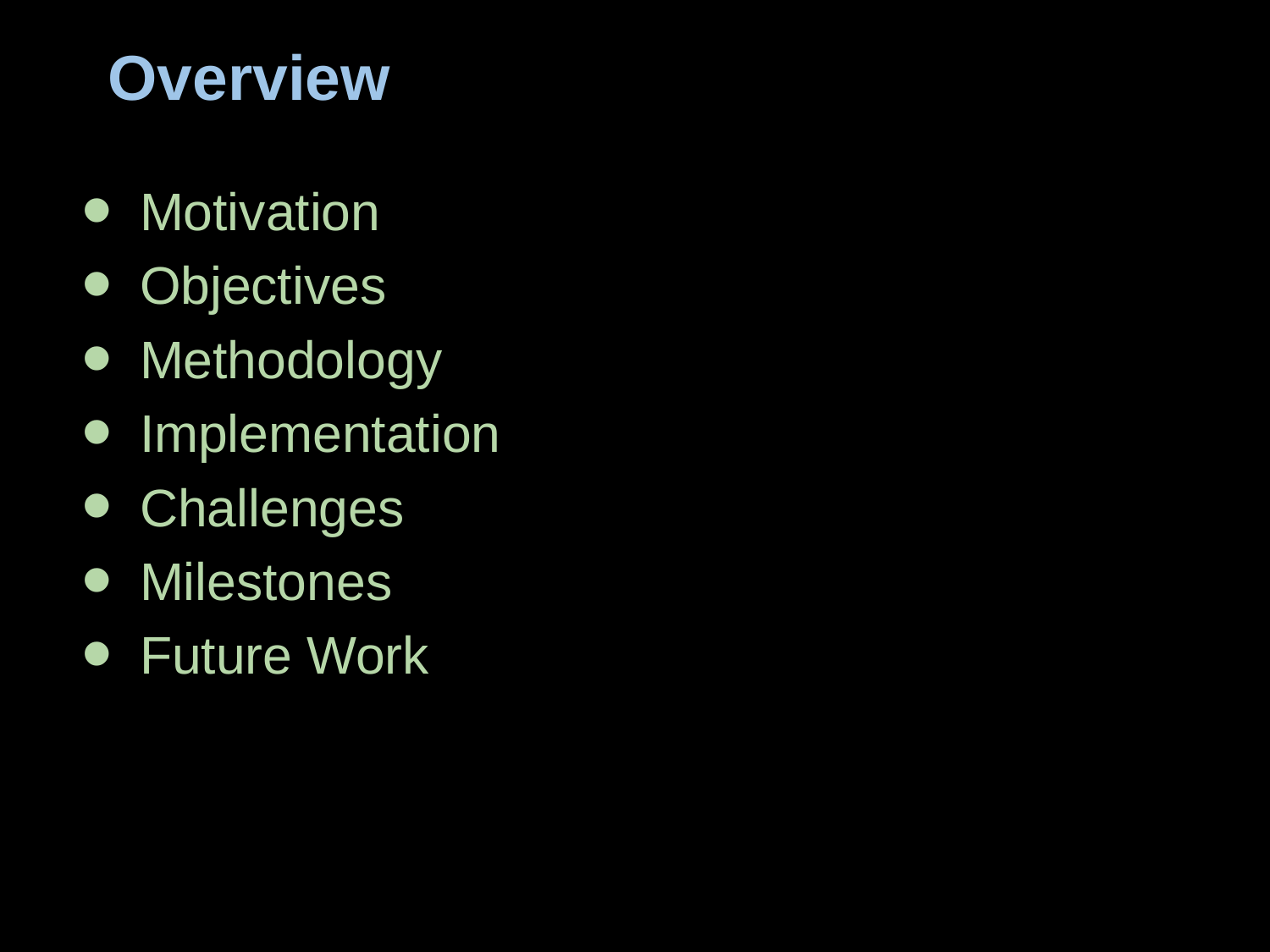

# Overview
Motivation
Objectives
Methodology
Implementation
Challenges
Milestones
Future Work